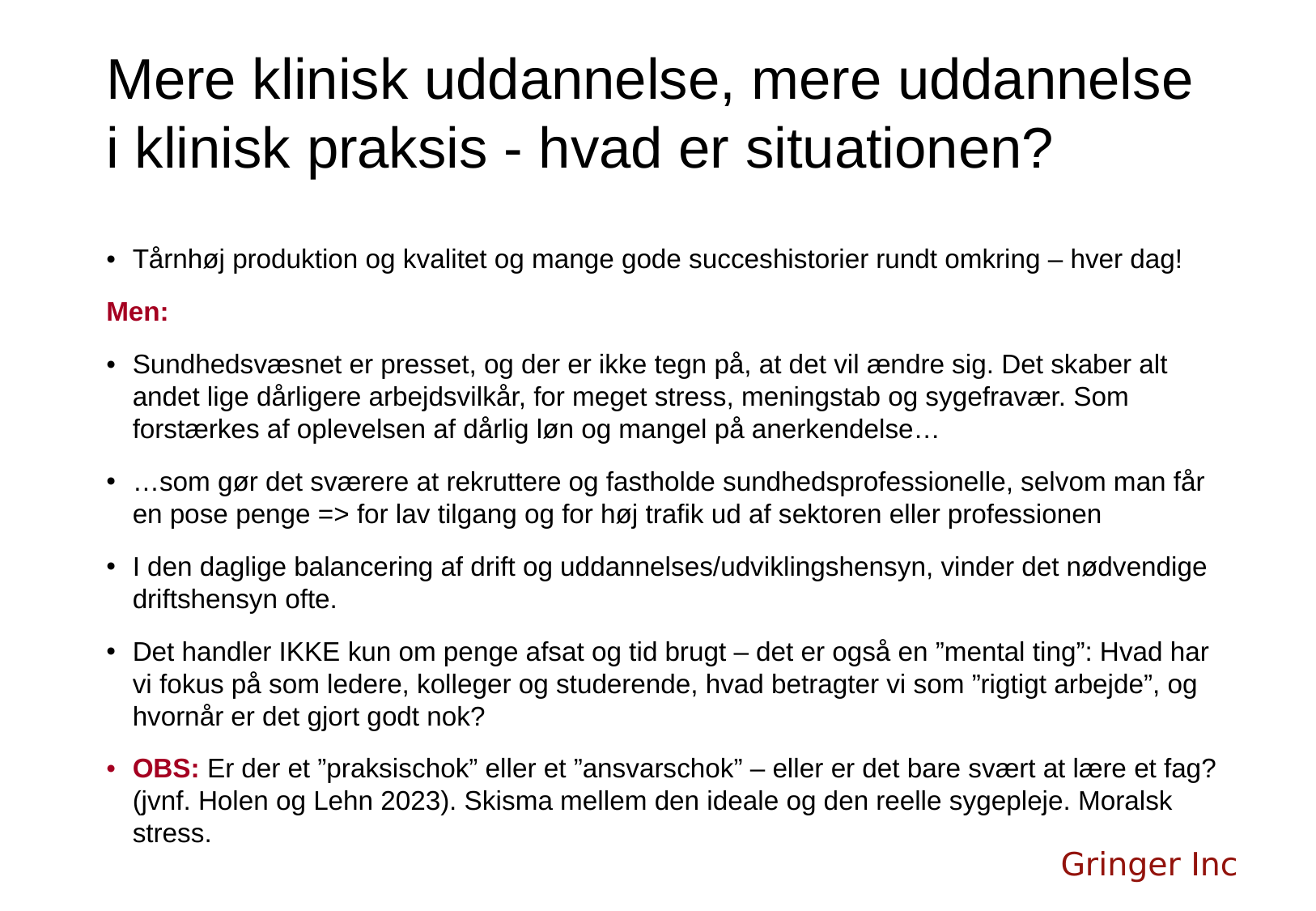

Mere klinisk uddannelse, mere uddannelse i klinisk praksis - hvad er situationen?
Tårnhøj produktion og kvalitet og mange gode succeshistorier rundt omkring – hver dag!
Men:
Sundhedsvæsnet er presset, og der er ikke tegn på, at det vil ændre sig. Det skaber alt andet lige dårligere arbejdsvilkår, for meget stress, meningstab og sygefravær. Som forstærkes af oplevelsen af dårlig løn og mangel på anerkendelse…
…som gør det sværere at rekruttere og fastholde sundhedsprofessionelle, selvom man får en pose penge => for lav tilgang og for høj trafik ud af sektoren eller professionen
I den daglige balancering af drift og uddannelses/udviklingshensyn, vinder det nødvendige driftshensyn ofte.
Det handler IKKE kun om penge afsat og tid brugt – det er også en ”mental ting”: Hvad har vi fokus på som ledere, kolleger og studerende, hvad betragter vi som ”rigtigt arbejde”, og hvornår er det gjort godt nok?
OBS: Er der et ”praksischok” eller et ”ansvarschok” – eller er det bare svært at lære et fag? (jvnf. Holen og Lehn 2023). Skisma mellem den ideale og den reelle sygepleje. Moralsk stress.